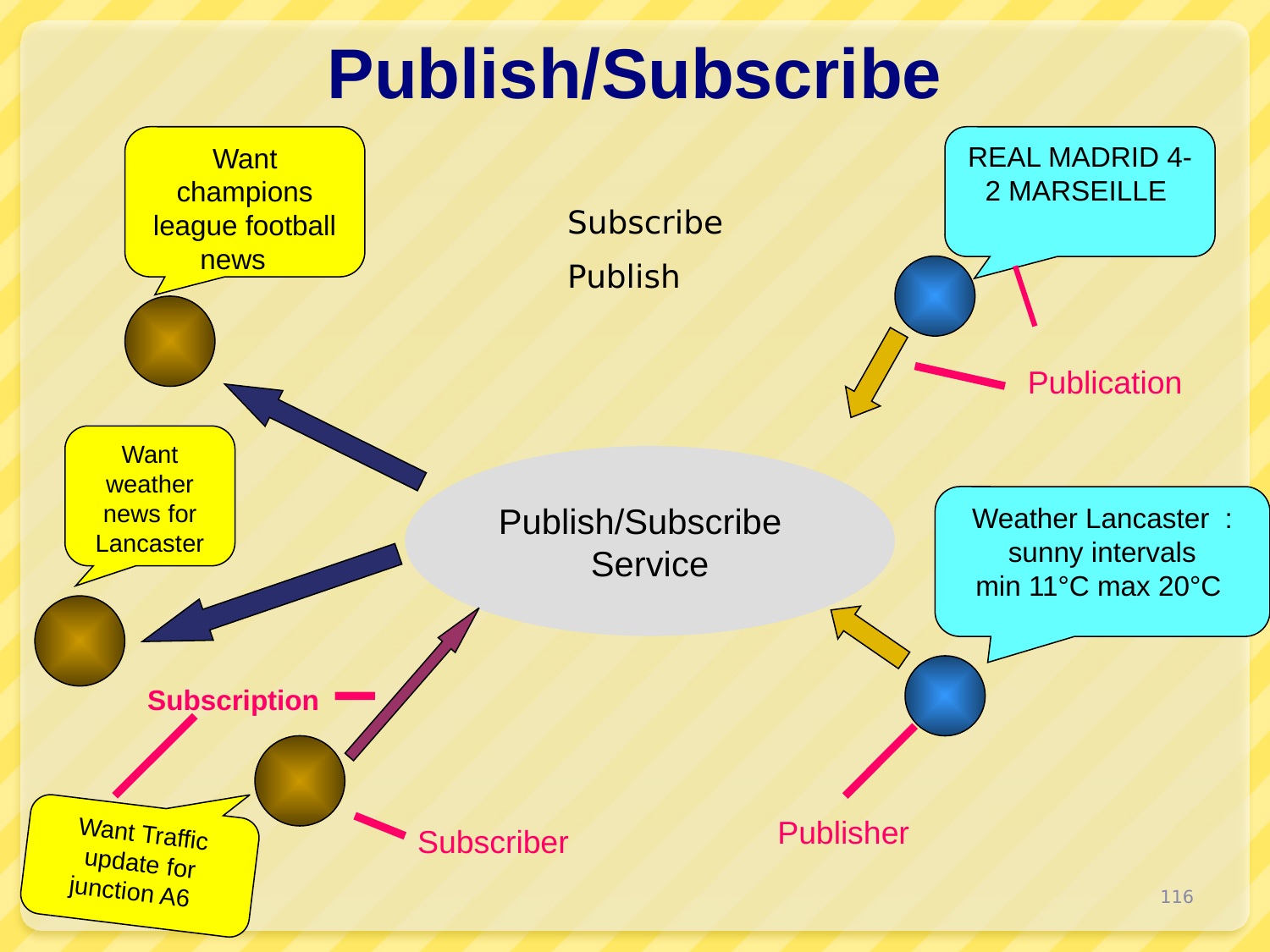

# Publish/Subscribe
Want champions league football news
REAL MADRID 4-2 MARSEILLE
Subscribe
Publish

Publication

Want weather news for Lancaster
Publish/Subscribe
Service
Weather Lancaster  : sunny intervals
min 11°C max 20°C

Subscription

Want Traffic update for junction A6

Publisher

Subscriber
116